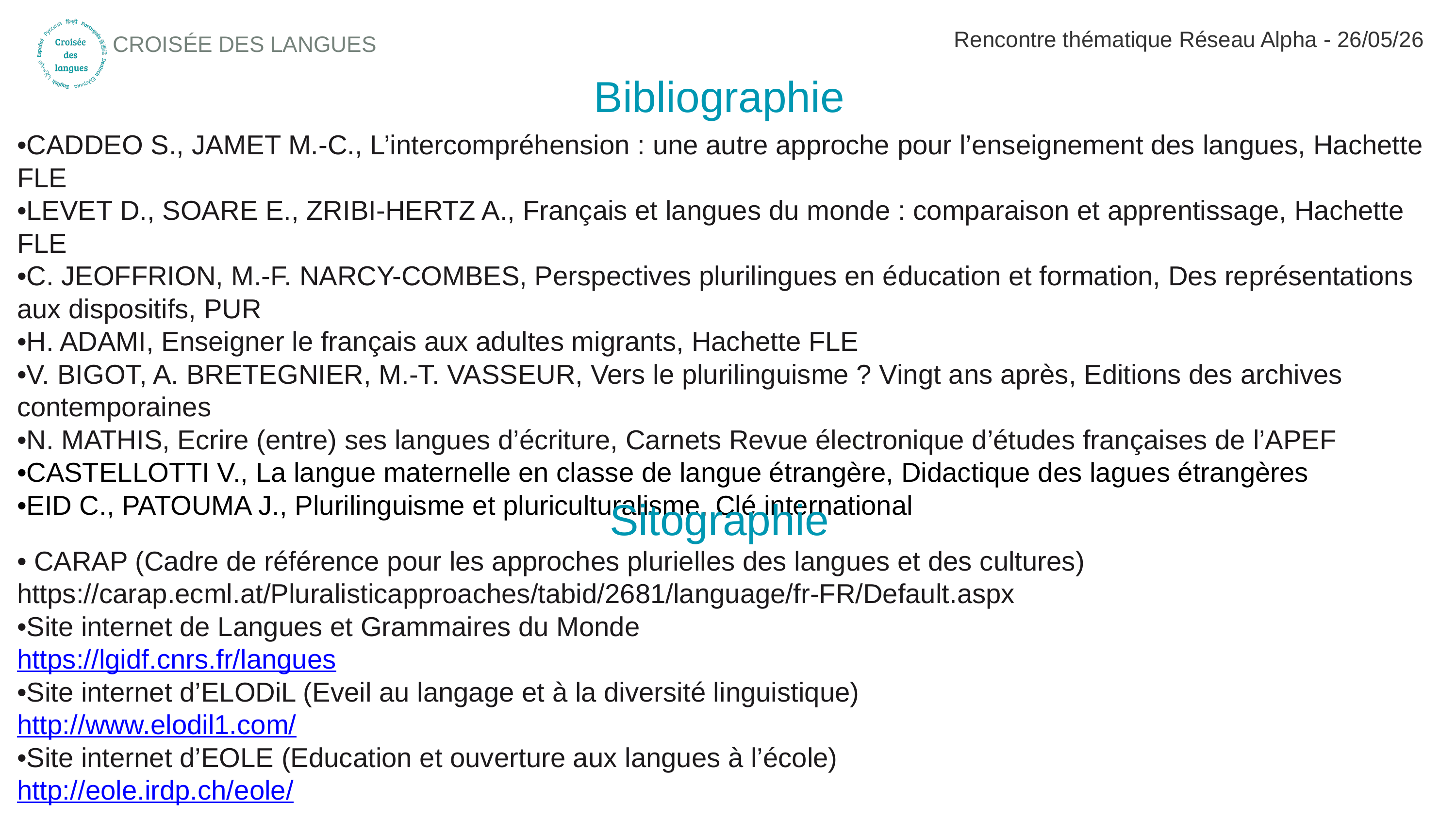

Rencontre thématique Réseau Alpha - 26/05/26
CROISÉE DES LANGUES
Bibliographie
•CADDEO S., JAMET M.-C., L’intercompréhension : une autre approche pour l’enseignement des langues, Hachette FLE
•LEVET D., SOARE E., ZRIBI-HERTZ A., Français et langues du monde : comparaison et apprentissage, Hachette FLE
•C. JEOFFRION, M.-F. NARCY-COMBES, Perspectives plurilingues en éducation et formation, Des représentations aux dispositifs, PUR
•H. ADAMI, Enseigner le français aux adultes migrants, Hachette FLE
•V. BIGOT, A. BRETEGNIER, M.-T. VASSEUR, Vers le plurilinguisme ? Vingt ans après, Editions des archives contemporaines
•N. MATHIS, Ecrire (entre) ses langues d’écriture, Carnets Revue électronique d’études françaises de l’APEF
•CASTELLOTTI V., La langue maternelle en classe de langue étrangère, Didactique des lagues étrangères
•EID C., PATOUMA J., Plurilinguisme et pluriculturalisme, Clé international
Sitographie
• CARAP (Cadre de référence pour les approches plurielles des langues et des cultures)
https://carap.ecml.at/Pluralisticapproaches/tabid/2681/language/fr-FR/Default.aspx
•Site internet de Langues et Grammaires du Monde
https://lgidf.cnrs.fr/langues
•Site internet d’ELODiL (Eveil au langage et à la diversité linguistique)
http://www.elodil1.com/
•Site internet d’EOLE (Education et ouverture aux langues à l’école)
http://eole.irdp.ch/eole/